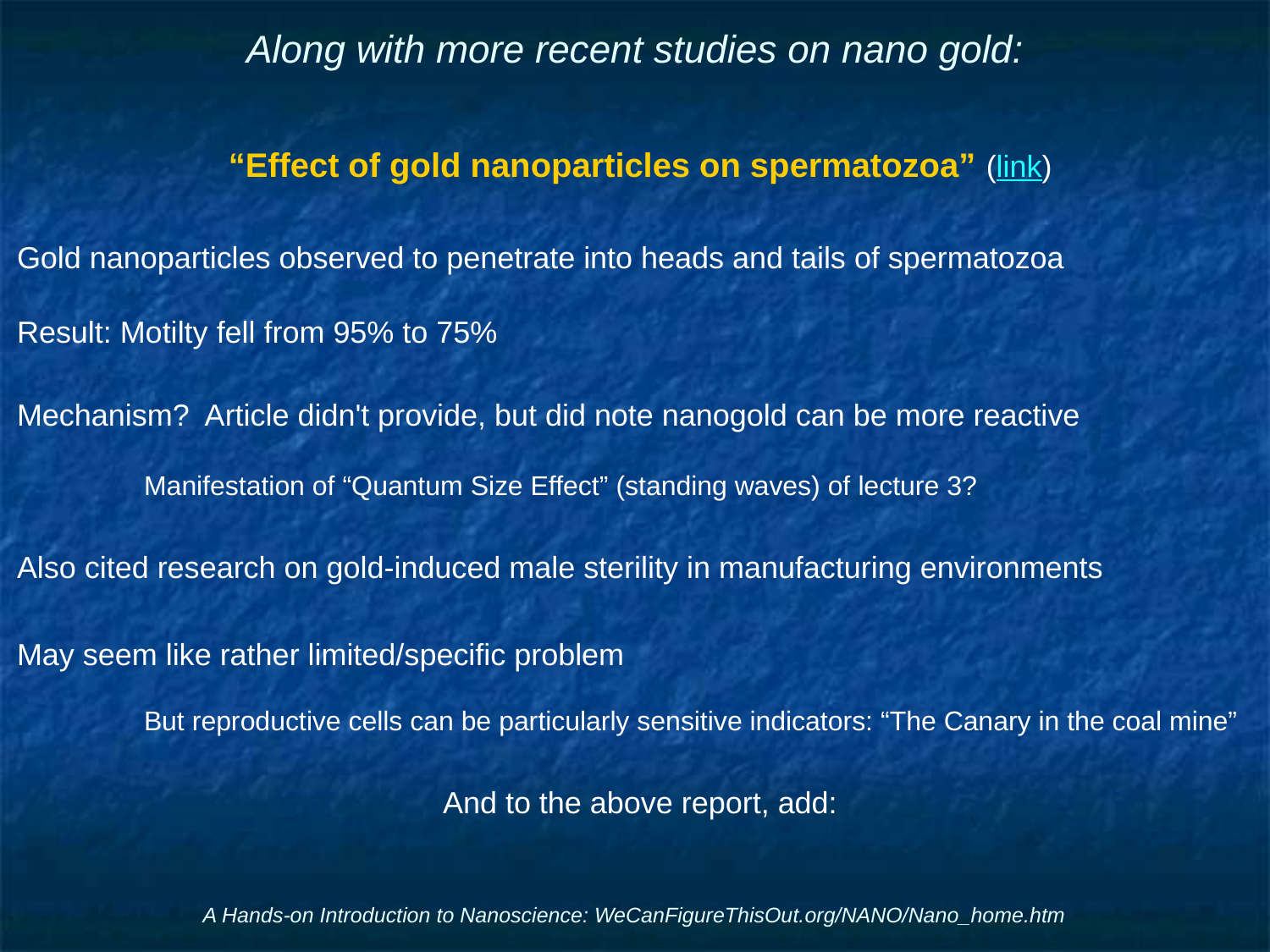

# Along with more recent studies on nano gold:
“Effect of gold nanoparticles on spermatozoa” (link)

Gold nanoparticles observed to penetrate into heads and tails of spermatozoa

Result: Motilty fell from 95% to 75%

Mechanism?  Article didn't provide, but did note nanogold can be more reactive

	Manifestation of “Quantum Size Effect” (standing waves) of lecture 3?

Also cited research on gold-induced male sterility in manufacturing environments

May seem like rather limited/specific problem

	But reproductive cells can be particularly sensitive indicators: “The Canary in the coal mine”

And to the above report, add:

A Hands-on Introduction to Nanoscience: WeCanFigureThisOut.org/NANO/Nano_home.htm